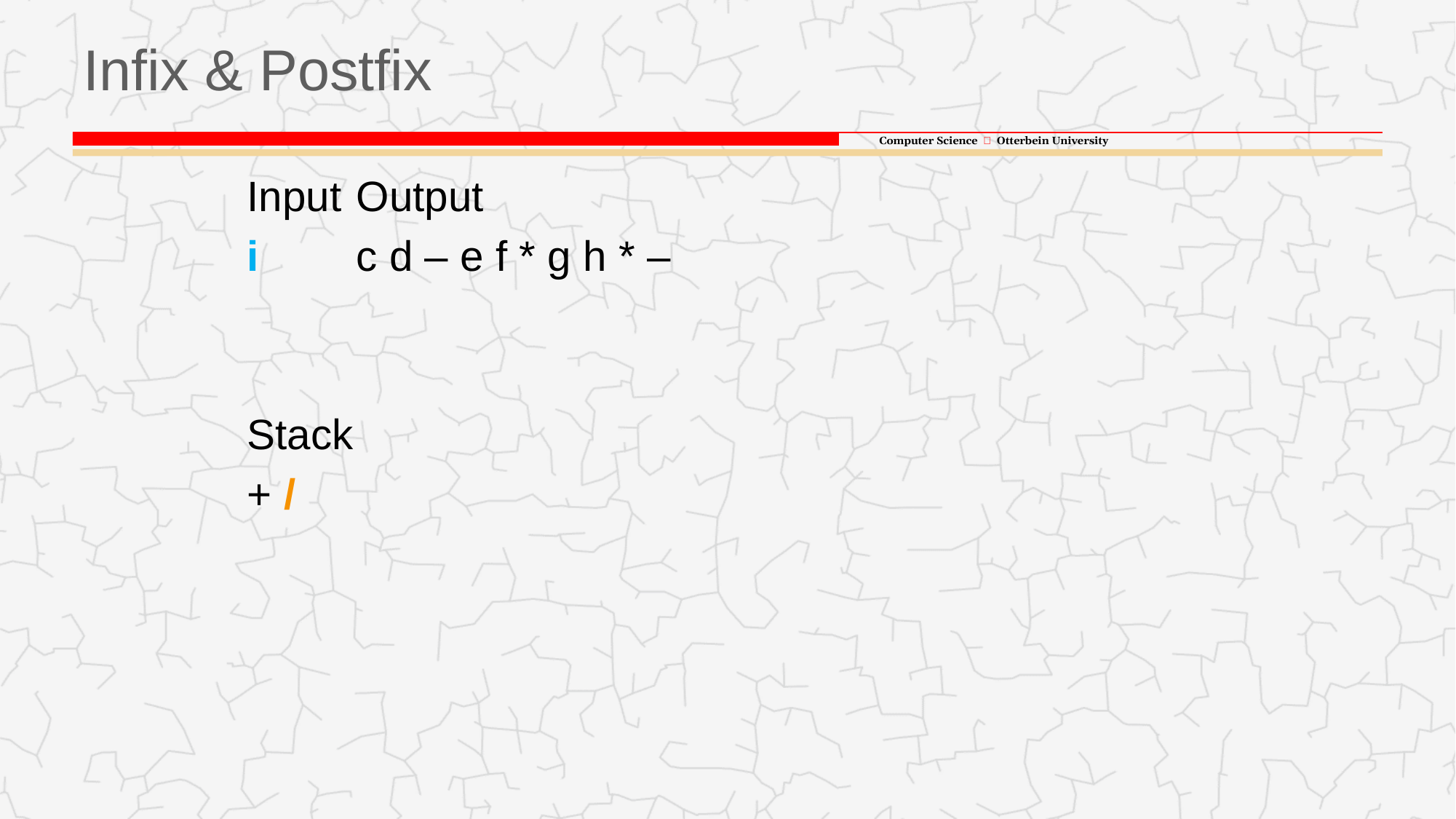

# Infix & Postfix
Input	Output
i	c d – e f * g h * –

Stack
+ /